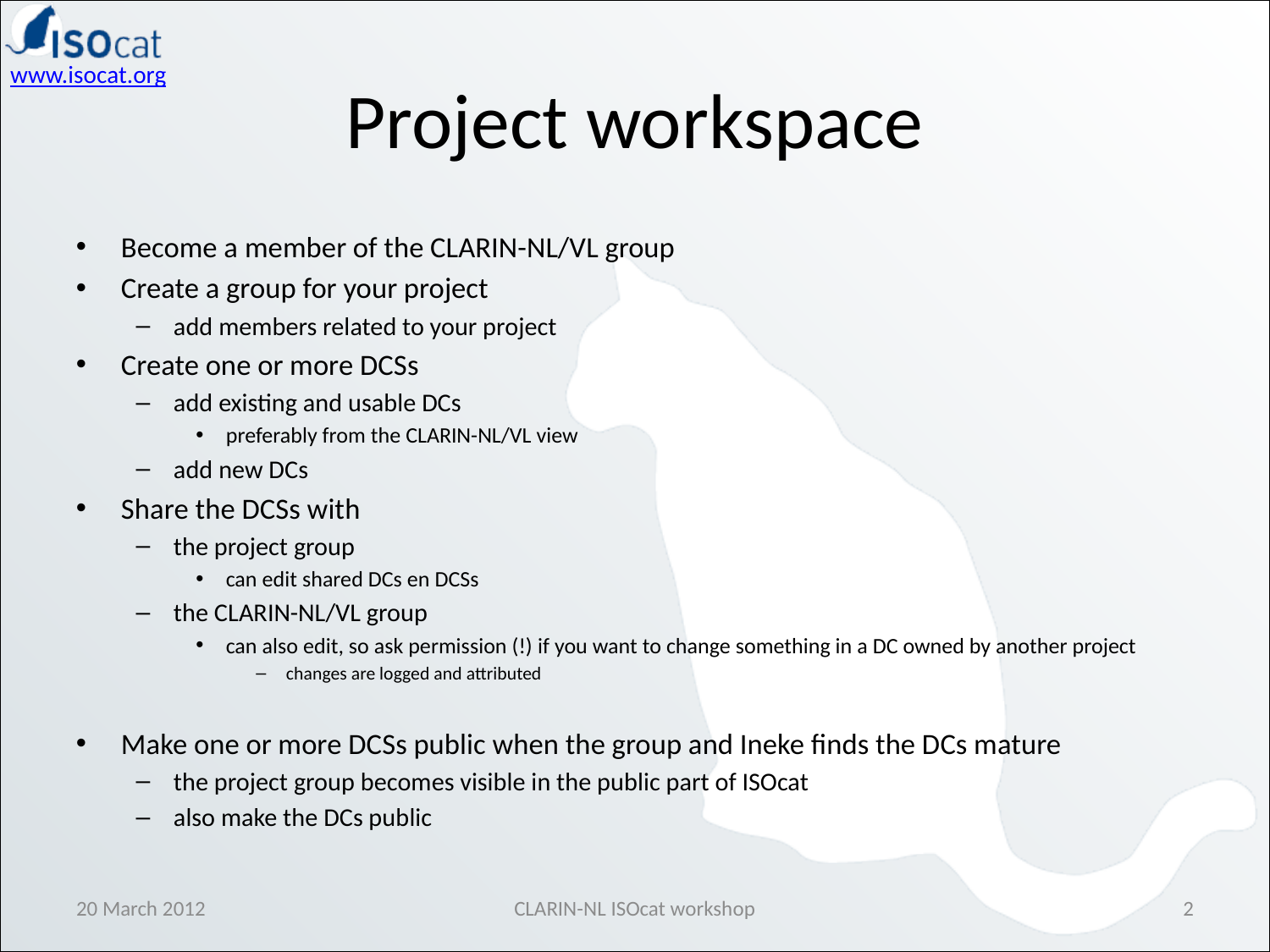

Project workspace
Become a member of the CLARIN-NL/VL group
Create a group for your project
add members related to your project
Create one or more DCSs
add existing and usable DCs
preferably from the CLARIN-NL/VL view
add new DCs
Share the DCSs with
the project group
can edit shared DCs en DCSs
the CLARIN-NL/VL group
can also edit, so ask permission (!) if you want to change something in a DC owned by another project
changes are logged and attributed

Make one or more DCSs public when the group and Ineke finds the DCs mature
the project group becomes visible in the public part of ISOcat
also make the DCs public

20 March 2012
CLARIN-NL ISOcat workshop
2